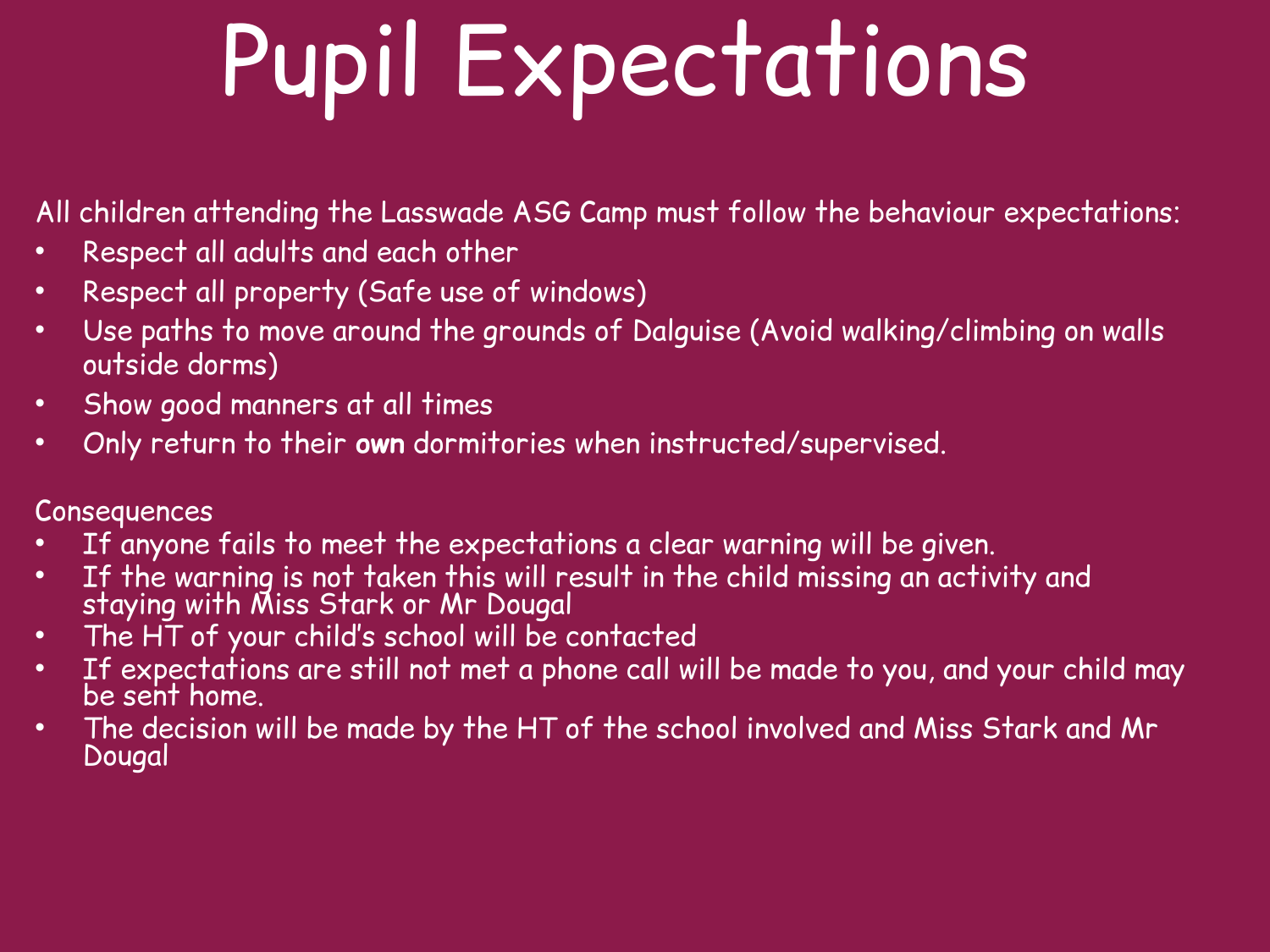

# Pupil Expectations
All children attending the Lasswade ASG Camp must follow the behaviour expectations:
Respect all adults and each other
Respect all property (Safe use of windows)
Use paths to move around the grounds of Dalguise (Avoid walking/climbing on walls outside dorms)
Show good manners at all times
Only return to their own dormitories when instructed/supervised.

Consequences
If anyone fails to meet the expectations a clear warning will be given.
If the warning is not taken this will result in the child missing an activity and staying with Miss Stark or Mr Dougal
The HT of your child’s school will be contacted
If expectations are still not met a phone call will be made to you, and your child may be sent home.
The decision will be made by the HT of the school involved and Miss Stark and Mr Dougal